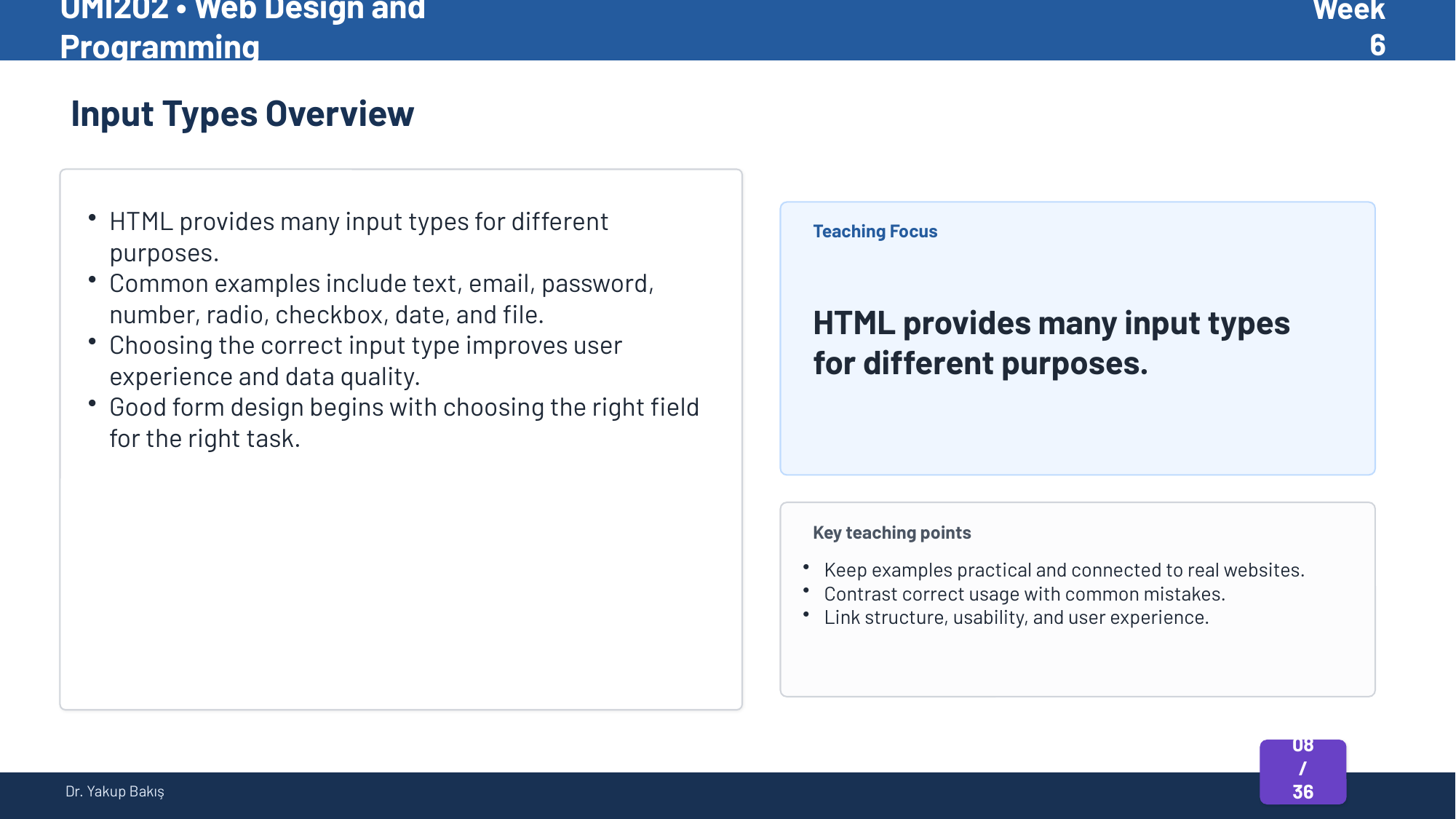

UMI202 • Web Design and Programming
Week 6
Input Types Overview

HTML provides many input types for different purposes.
Common examples include text, email, password, number, radio, checkbox, date, and file.
Choosing the correct input type improves user experience and data quality.
Good form design begins with choosing the right field for the right task.

Teaching Focus
HTML provides many input types for different purposes.

Key teaching points
Keep examples practical and connected to real websites.
Contrast correct usage with common mistakes.
Link structure, usability, and user experience.

08 / 36

Dr. Yakup Bakış